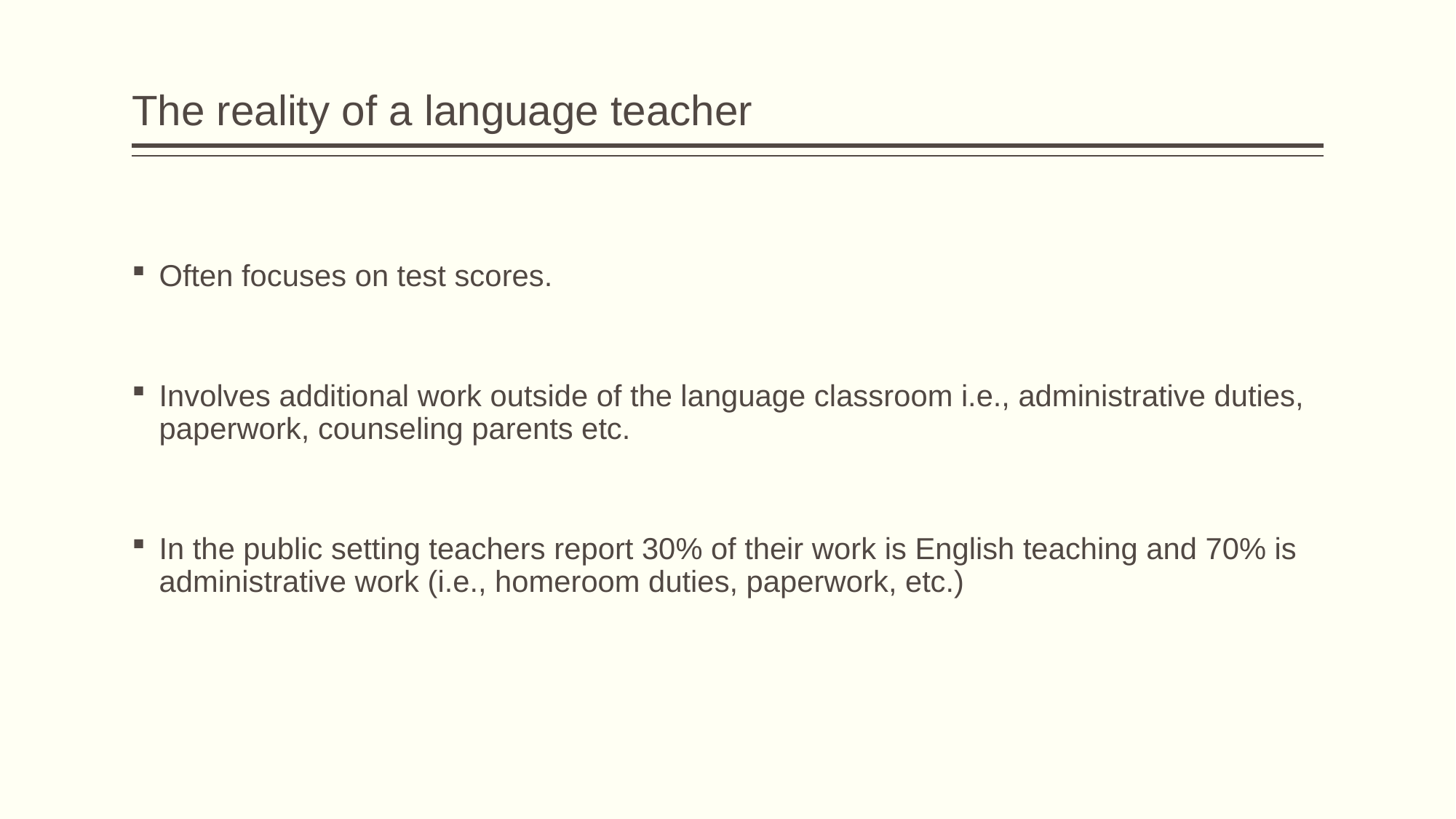

# The reality of a language teacher

Often focuses on test scores.

Involves additional work outside of the language classroom i.e., administrative duties, paperwork, counseling parents etc.

In the public setting teachers report 30% of their work is English teaching and 70% is administrative work (i.e., homeroom duties, paperwork, etc.)